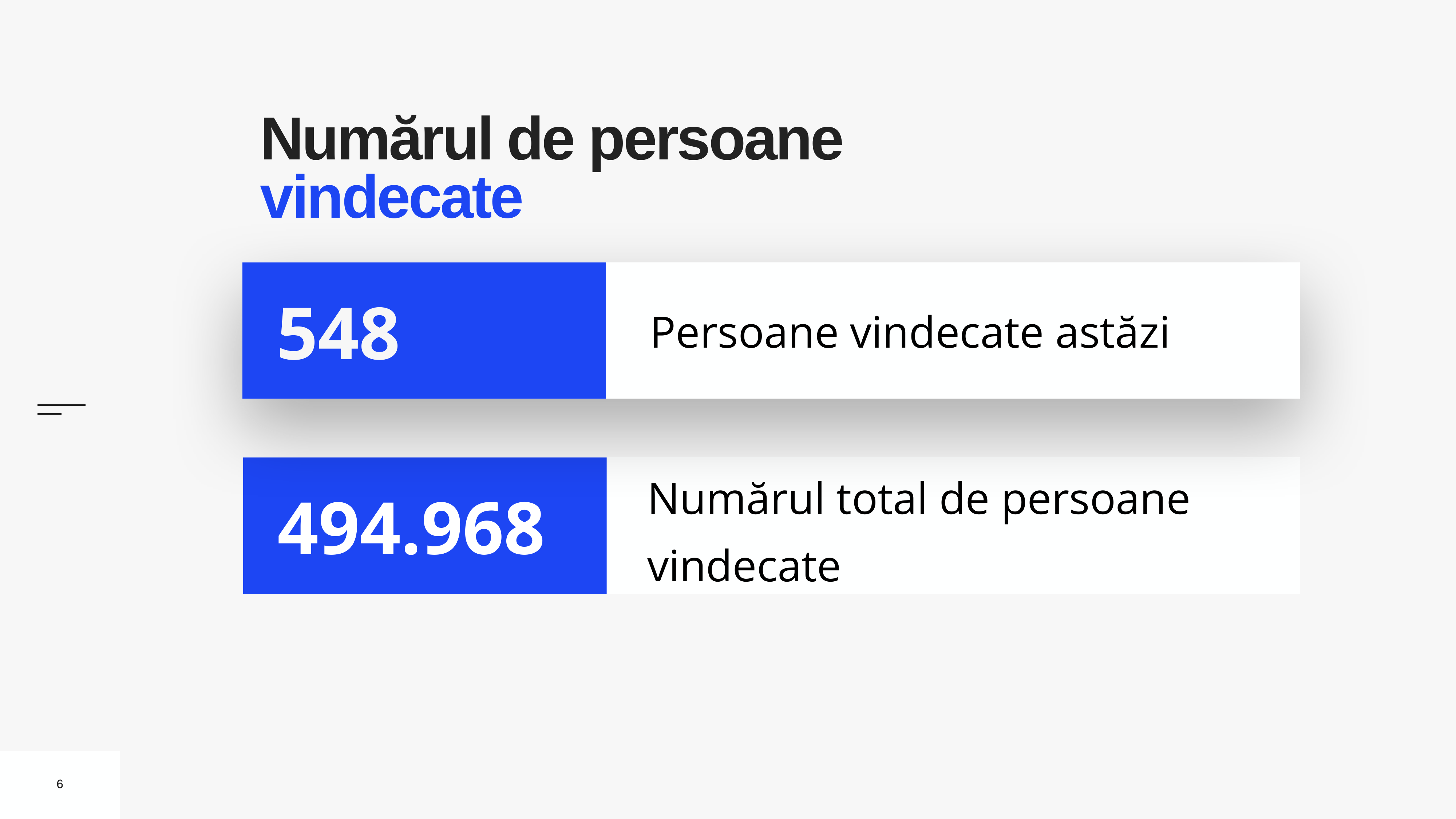

# Numărul de persoane vindecate

Persoane vindecate astăzi

548

Numărul total de persoane vindecate

494.968
6
6